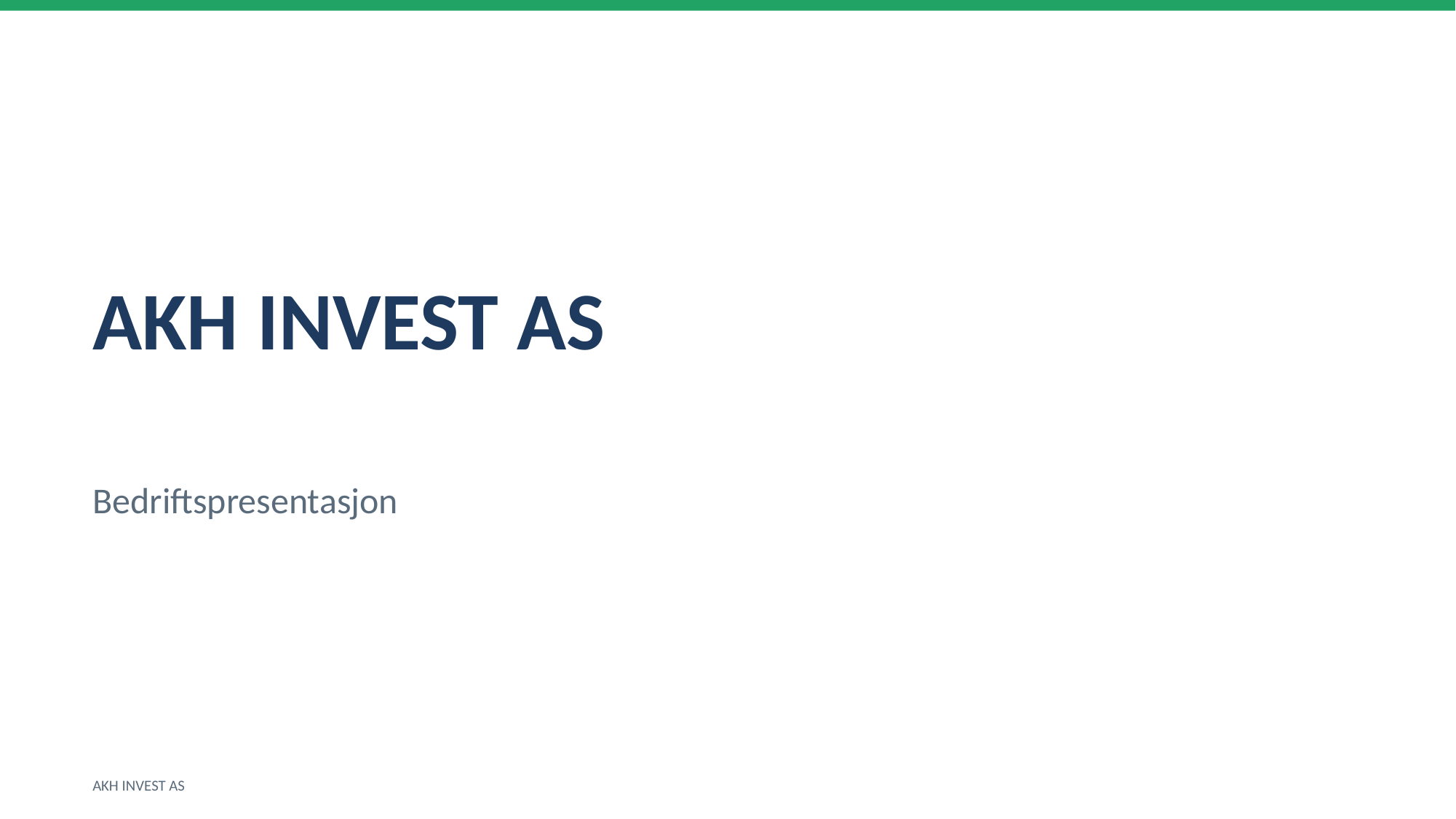

AKH INVEST AS
Bedriftspresentasjon
AKH INVEST AS